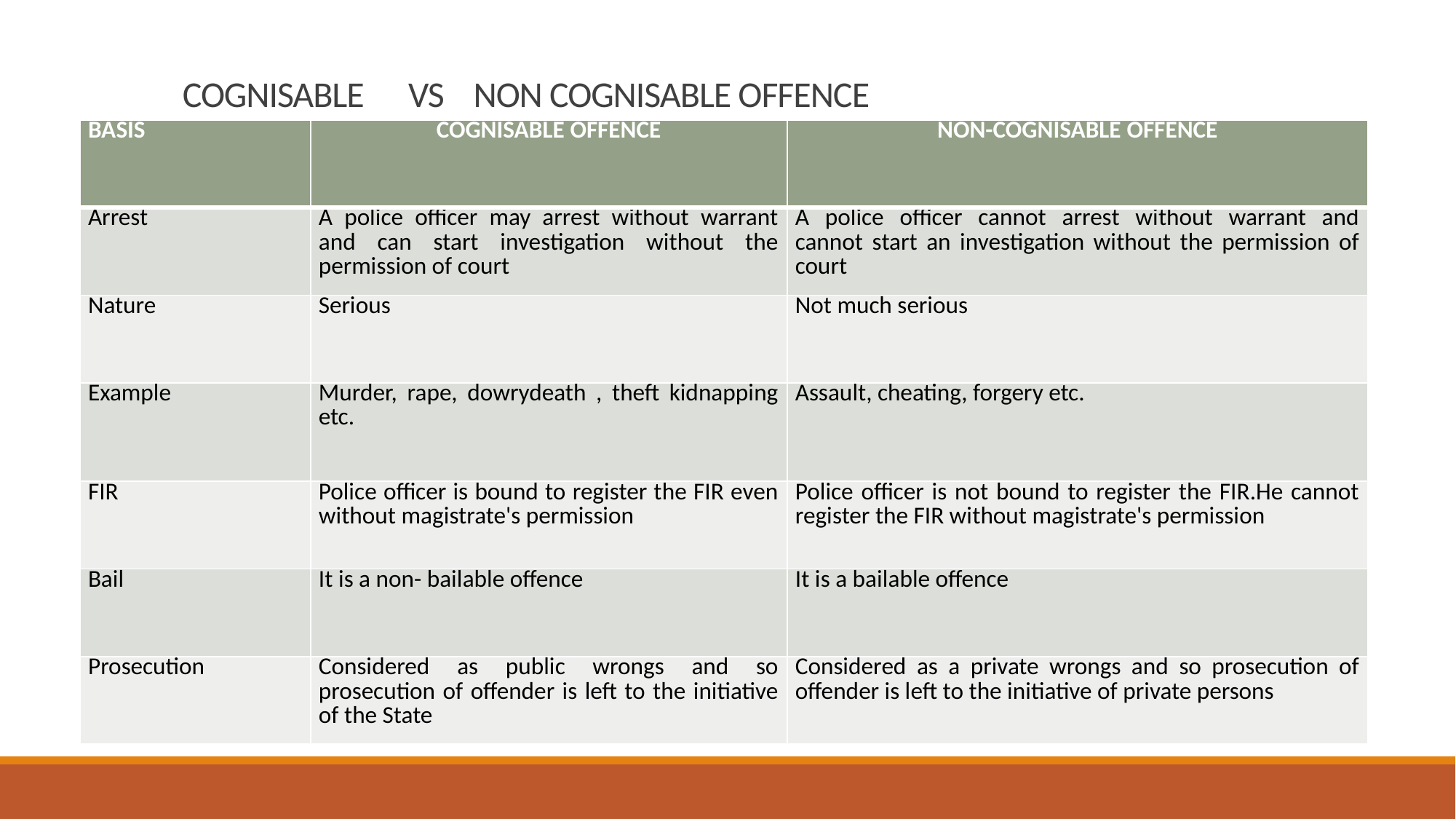

# COGNISABLE      VS    NON COGNISABLE OFFENCE
| BASIS | COGNISABLE OFFENCE | NON-COGNISABLE OFFENCE |
| --- | --- | --- |
| Arrest | A police officer may arrest without warrant and can start investigation without the permission of court | A police officer cannot arrest without warrant and cannot start an investigation without the permission of court |
| Nature | Serious | Not much serious |
| Example | Murder, rape, dowrydeath , theft kidnapping etc. | Assault, cheating, forgery etc. |
| FIR | Police officer is bound to register the FIR even without magistrate's permission | Police officer is not bound to register the FIR.He cannot register the FIR without magistrate's permission |
| Bail | It is a non- bailable offence | It is a bailable offence |
| Prosecution | Considered as public wrongs and so prosecution of offender is left to the initiative of the State | Considered as a private wrongs and so prosecution of offender is left to the initiative of private persons |